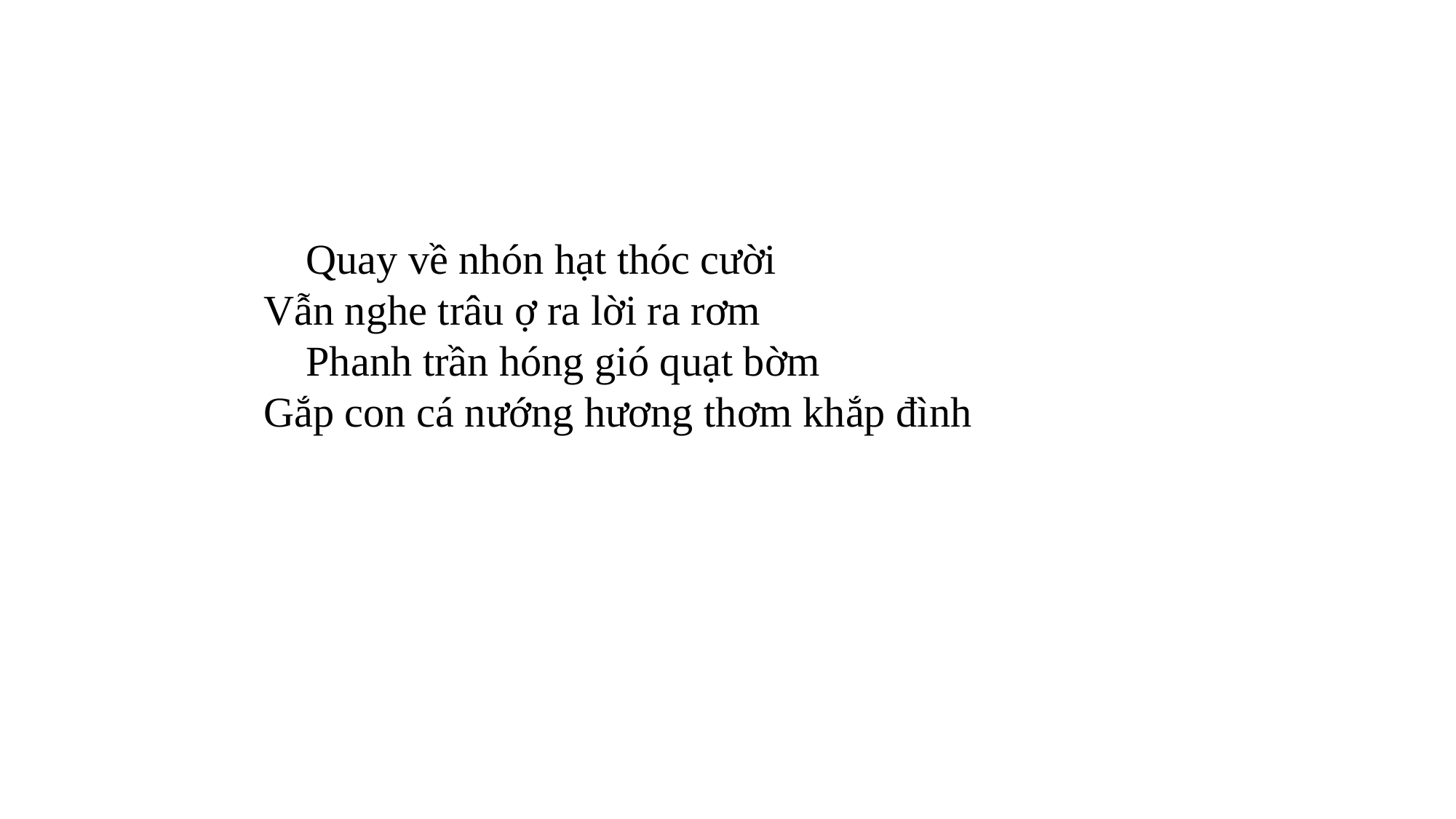

Quay về nhón hạt thóc cười
Vẫn nghe trâu ợ ra lời ra rơm
    Phanh trần hóng gió quạt bờm
Gắp con cá nướng hương thơm khắp đình